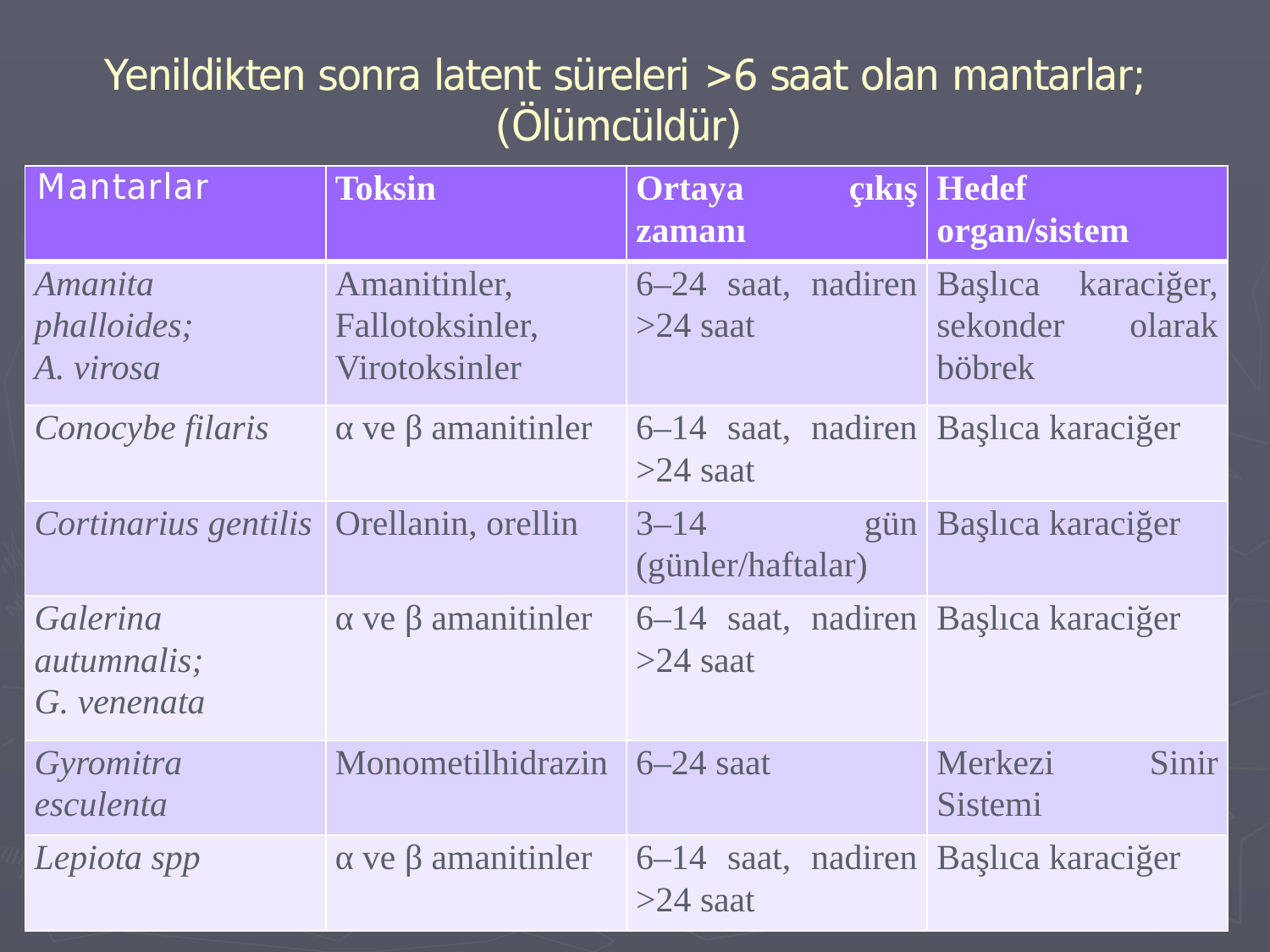

# Yenildikten sonra latent süreleri >6 saat olan mantarlar; (Ölümcüldür)
| Mantarlar | Toksin | Ortaya çıkış zamanı | Hedef organ/sistem |
| --- | --- | --- | --- |
| Amanita phalloides; A. virosa | Amanitinler, Fallotoksinler, Virotoksinler | 6–24 saat, nadiren >24 saat | Başlıca karaciğer, sekonder olarak böbrek |
| Conocybe filaris | α ve β amanitinler | 6–14 saat, nadiren >24 saat | Başlıca karaciğer |
| Cortinarius gentilis | Orellanin, orellin | 3–14 gün (günler/haftalar) | Başlıca karaciğer |
| Galerina autumnalis; G. venenata | α ve β amanitinler | 6–14 saat, nadiren >24 saat | Başlıca karaciğer |
| Gyromitra esculenta | Monometilhidrazin | 6–24 saat | Merkezi Sinir Sistemi |
| Lepiota spp | α ve β amanitinler | 6–14 saat, nadiren >24 saat | Başlıca karaciğer |